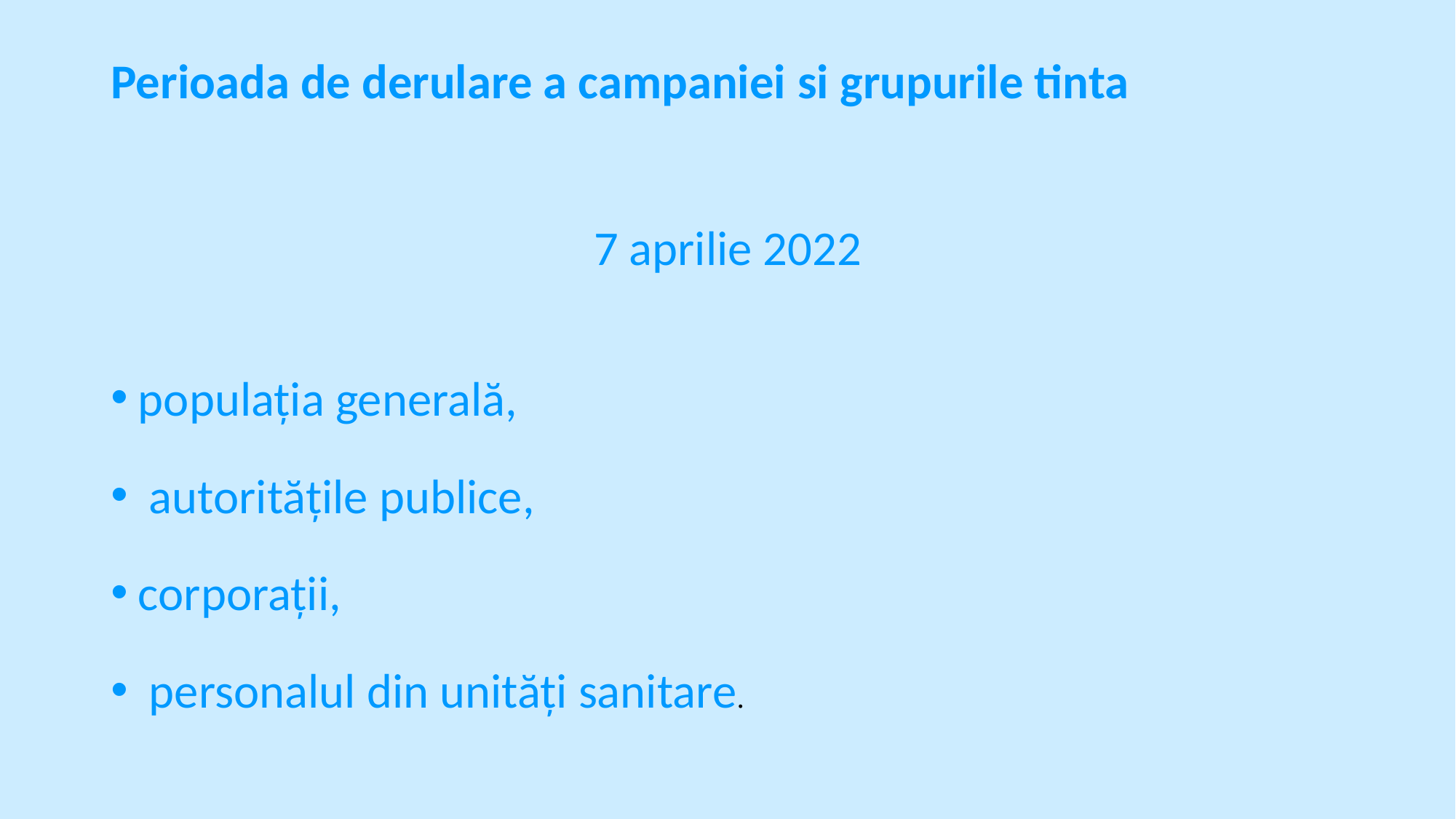

# Perioada de derulare a campaniei si grupurile tinta
7 aprilie 2022

populația generală,
 autoritățile publice,
corporații,
 personalul din unități sanitare.